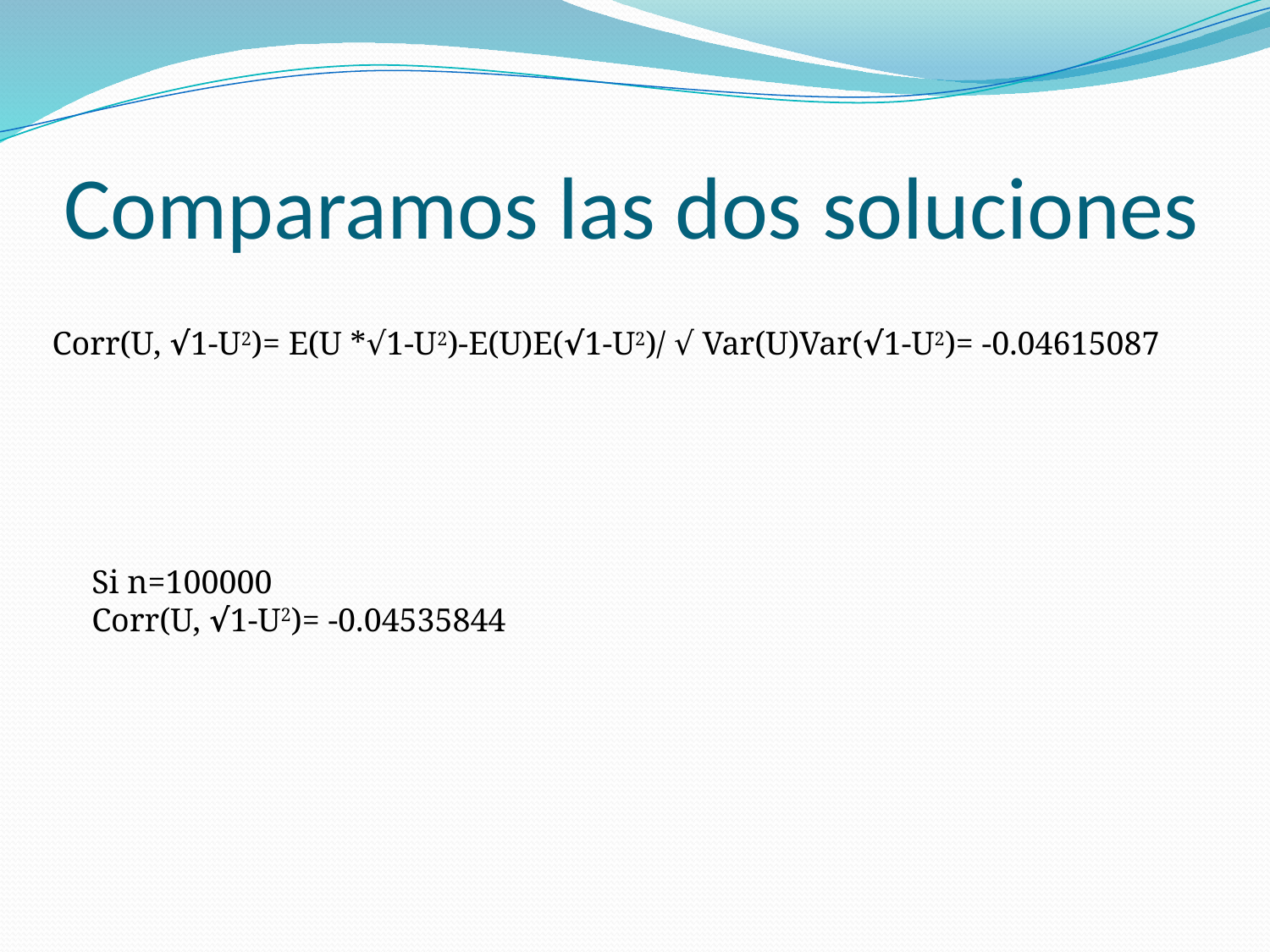

# Comparamos las dos soluciones
Corr(U, √1-U2)= E(U *√1-U2)-E(U)E(√1-U2)/ √ Var(U)Var(√1-U2)= -0.04615087
Si n=100000
Corr(U, √1-U2)= -0.04535844